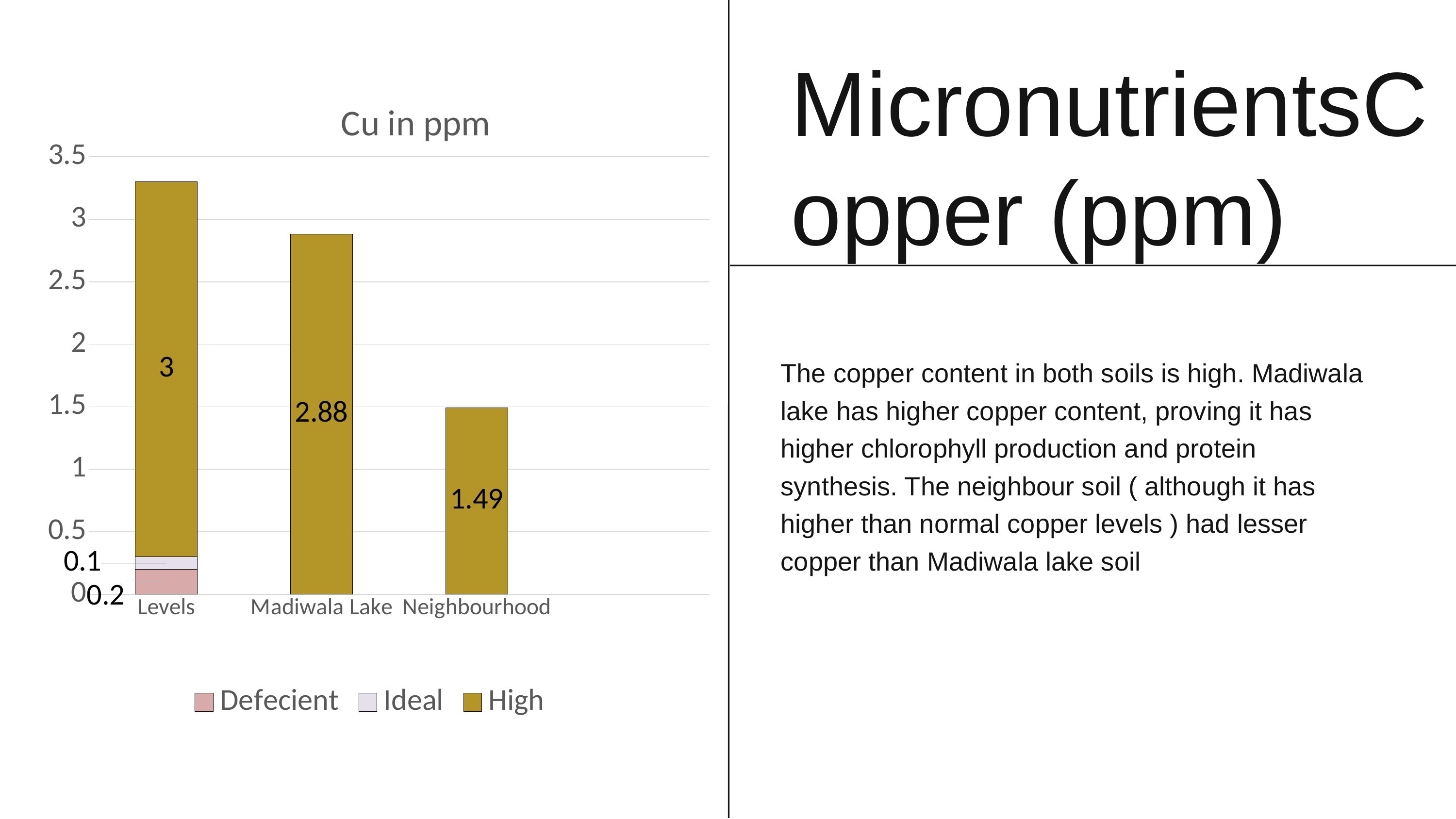

MicronutrientsCopper (ppm)

### Chart: Cu in ppm

| Category | Defecient | Ideal | High |
|---|---|---|---|
| Levels | 0.2 | 0.1 | 3.0 |
| Madiwala Lake | None | None | 2.88 |
| Neighbourhood | None | None | 1.49 |
The copper content in both soils is high. Madiwala lake has higher copper content, proving it has higher chlorophyll production and protein synthesis. The neighbour soil ( although it has higher than normal copper levels ) had lesser copper than Madiwala lake soil